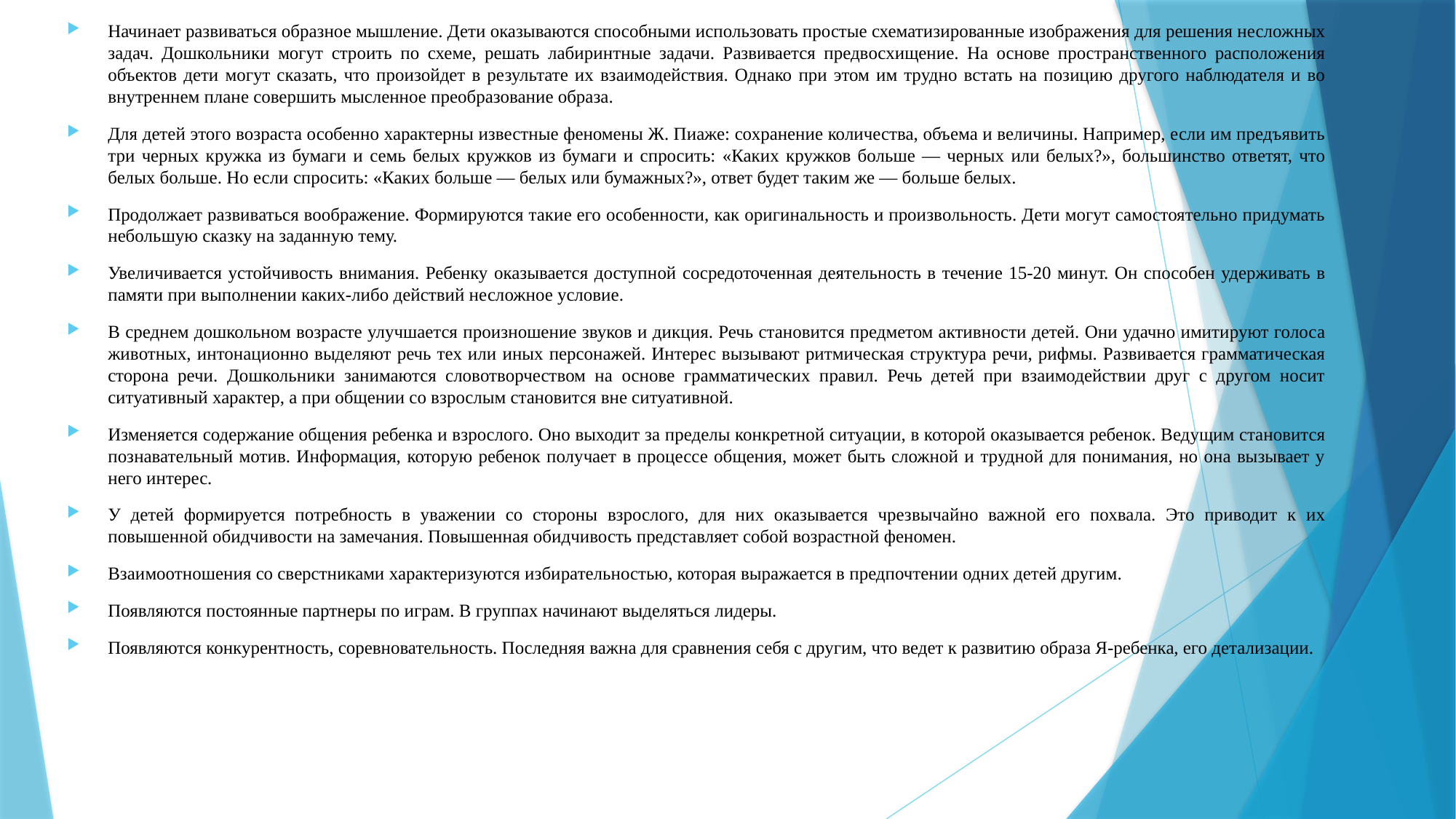

Начинает развиваться образное мышление. Дети оказываются способными использовать простые схематизированные изображения для решения несложных задач. Дошкольники могут строить по схеме, решать лабиринтные задачи. Развивается предвосхищение. На основе пространственного расположения объектов дети могут сказать, что произойдет в результате их взаимодействия. Однако при этом им трудно встать на позицию другого наблюдателя и во внутреннем плане совершить мысленное преобразование образа.
Для детей этого возраста особенно характерны известные феномены Ж. Пиаже: сохранение количества, объема и величины. Например, если им предъявить три черных кружка из бумаги и семь белых кружков из бумаги и спросить: «Каких кружков больше — черных или белых?», большинство ответят, что белых больше. Но если спросить: «Каких больше — белых или бумажных?», ответ будет таким же — больше белых.
Продолжает развиваться воображение. Формируются такие его особенности, как оригинальность и произвольность. Дети могут самостоятельно придумать небольшую сказку на заданную тему.
Увеличивается устойчивость внимания. Ребенку оказывается доступной сосредоточенная деятельность в течение 15-20 минут. Он способен удерживать в памяти при выполнении каких-либо действий несложное условие.
В среднем дошкольном возрасте улучшается произношение звуков и дикция. Речь становится предметом активности детей. Они удачно имитируют голоса животных, интонационно выделяют речь тех или иных персонажей. Интерес вызывают ритмическая структура речи, рифмы. Развивается грамматическая сторона речи. Дошкольники занимаются словотворчеством на основе грамматических правил. Речь детей при взаимодействии друг с другом носит ситуативный характер, а при общении со взрослым становится вне ситуативной.
Изменяется содержание общения ребенка и взрослого. Оно выходит за пределы конкретной ситуации, в которой оказывается ребенок. Ведущим становится
познавательный мотив. Информация, которую ребенок получает в процессе общения, может быть сложной и трудной для понимания, но она вызывает у него интерес.
У детей формируется потребность в уважении со стороны взрослого, для них оказывается чрезвычайно важной его похвала. Это приводит к их повышенной обидчивости на замечания. Повышенная обидчивость представляет собой возрастной феномен.
Взаимоотношения со сверстниками характеризуются избирательностью, которая выражается в предпочтении одних детей другим.
Появляются постоянные партнеры по играм. В группах начинают выделяться лидеры.
Появляются конкурентность, соревновательность. Последняя важна для сравнения себя с другим, что ведет к развитию образа Я-ребенка, его детализации.